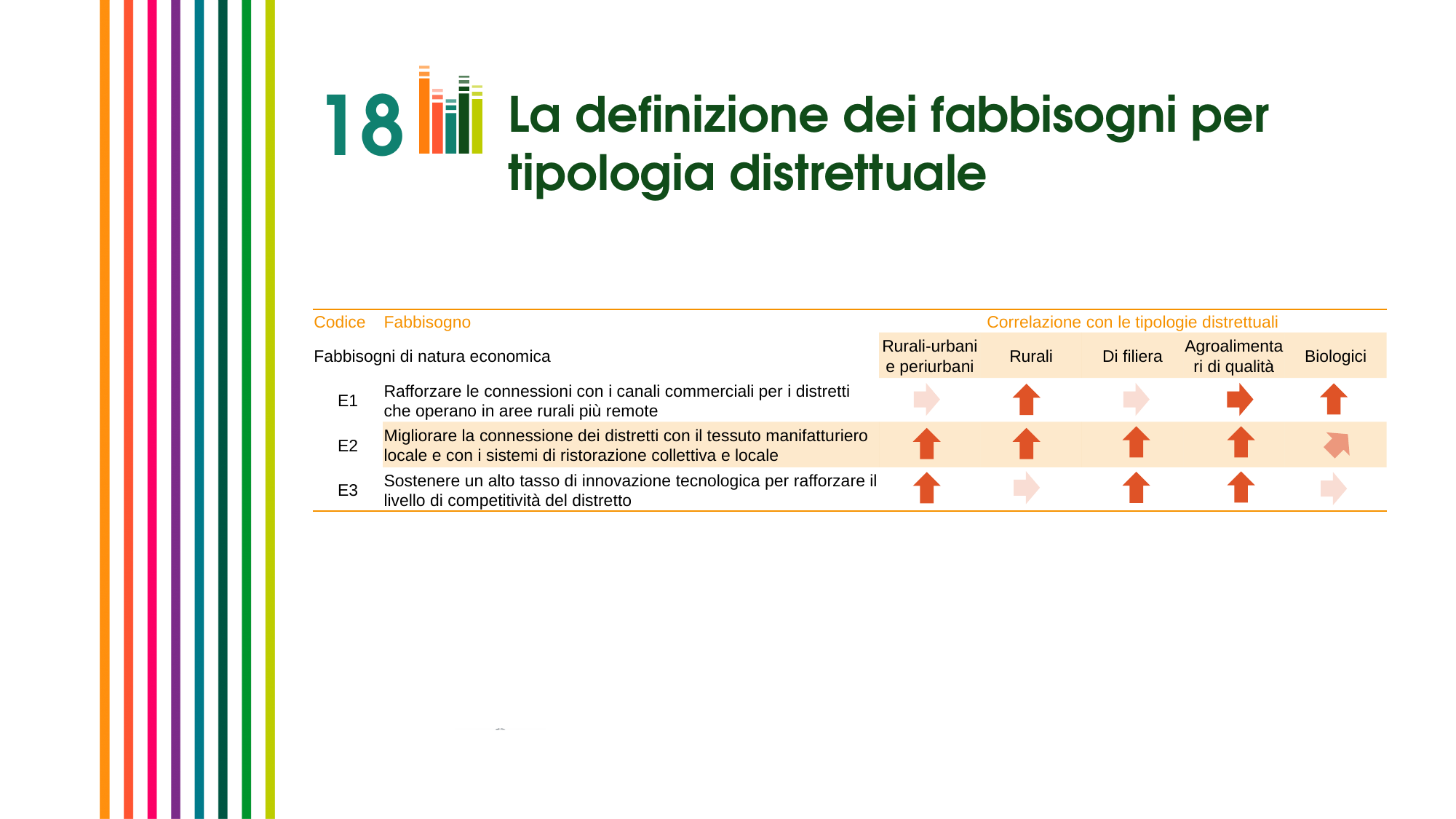

18
La definizione dei fabbisogni per tipologia distrettuale
| Codice | Fabbisogno | Correlazione con le tipologie distrettuali |  |  |  |  |
| --- | --- | --- | --- | --- | --- | --- |
| Fabbisogni di natura economica |  | Rurali-urbani e periurbani | Rurali | Di filiera | Agroalimentari di qualità | Biologici |
| E1 | Rafforzare le connessioni con i canali commerciali per i distretti che operano in aree rurali più remote |  |  |  |  |  |
| E2 | Migliorare la connessione dei distretti con il tessuto manifatturiero locale e con i sistemi di ristorazione collettiva e locale |  |  |  |  |  |
| E3 | Sostenere un alto tasso di innovazione tecnologica per rafforzare il livello di competitività del distretto |  |  |  |  |  |